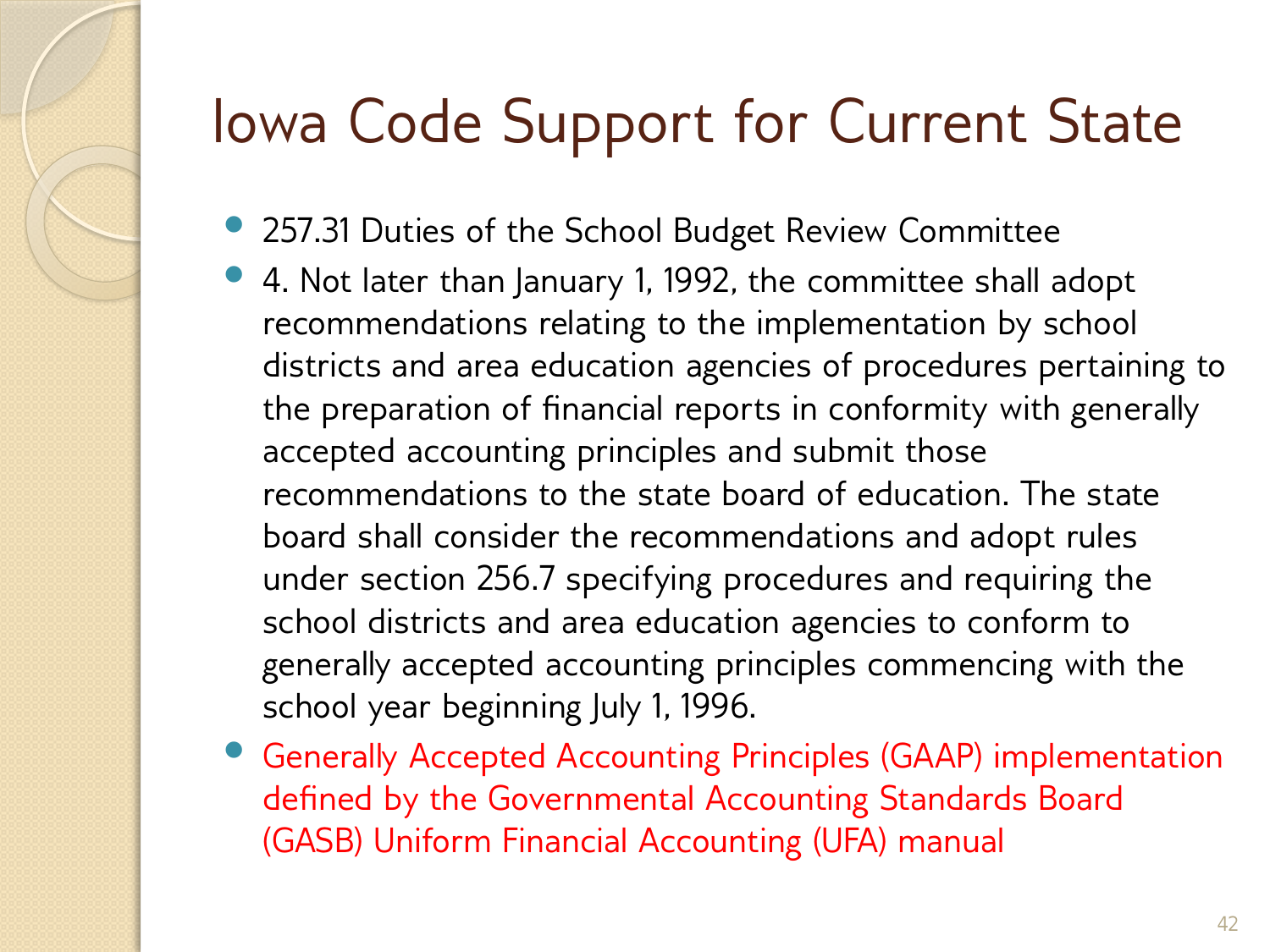

# Iowa Code Support for Current State
257.31 Duties of the School Budget Review Committee
4. Not later than January 1, 1992, the committee shall adopt recommendations relating to the implementation by school districts and area education agencies of procedures pertaining to the preparation of financial reports in conformity with generally accepted accounting principles and submit those recommendations to the state board of education. The state board shall consider the recommendations and adopt rules under section 256.7 specifying procedures and requiring the school districts and area education agencies to conform to generally accepted accounting principles commencing with the school year beginning July 1, 1996.
Generally Accepted Accounting Principles (GAAP) implementation defined by the Governmental Accounting Standards Board (GASB) Uniform Financial Accounting (UFA) manual

42